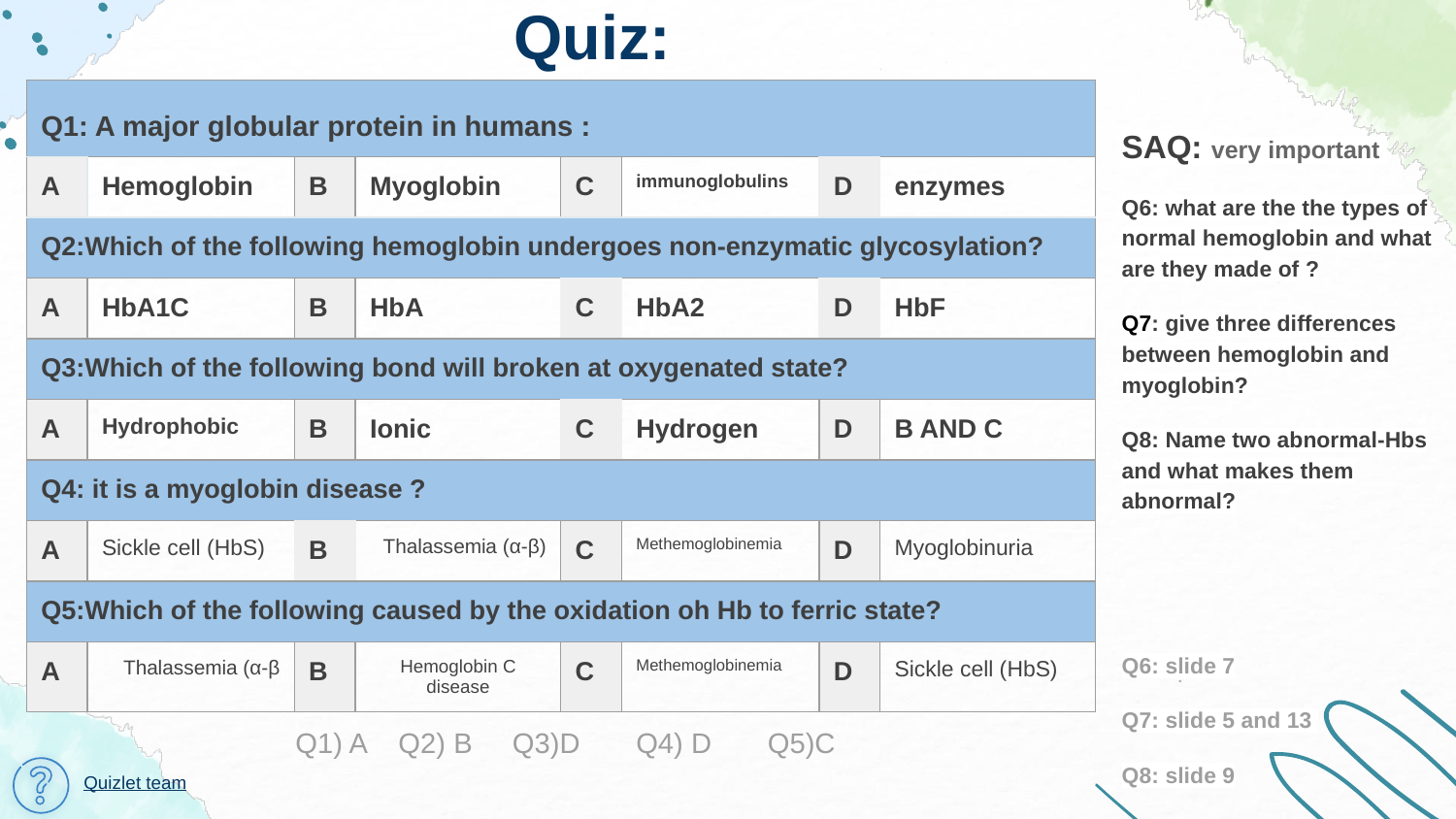

Quiz:
| Q1: A major globular protein in humans : |  |  |  |  |  |  |  |
| --- | --- | --- | --- | --- | --- | --- | --- |
| A | Hemoglobin | B | Myoglobin | C | immunoglobulins | D | enzymes |
| Q2:Which of the following hemoglobin undergoes non-enzymatic glycosylation? |  |  |  |  |  |  |  |
| A | HbA1C | B | HbA | C | HbA2 | D | HbF |
| Q3:Which of the following bond will broken at oxygenated state? |  |  |  |  |  |  |  |
| A | Hydrophobic | B | Ionic | C | Hydrogen | D | B AND C |
| Q4: it is a myoglobin disease ? |  |  |  |  |  |  |  |
| A | Sickle cell (HbS) | B | Thalassemia (α-β) | C | Methemoglobinemia | D | Myoglobinuria |
| Q5:Which of the following caused by the oxidation oh Hb to ferric state? |  |  |  |  |  |  |  |
| A | Thalassemia (α-β | B | Hemoglobin C disease | C | Methemoglobinemia | D | Sickle cell (HbS) |
SAQ: very important
Q6: what are the the types of normal hemoglobin and what are they made of ?
Q7: give three differences between hemoglobin and myoglobin?
Q8: Name two abnormal-Hbs and what makes them abnormal?

Q6: slide 7
Q7: slide 5 and 13
Q8: slide 9

Q1) A    Q2) B     Q3)D       Q4) D       Q5)C

Quizlet team